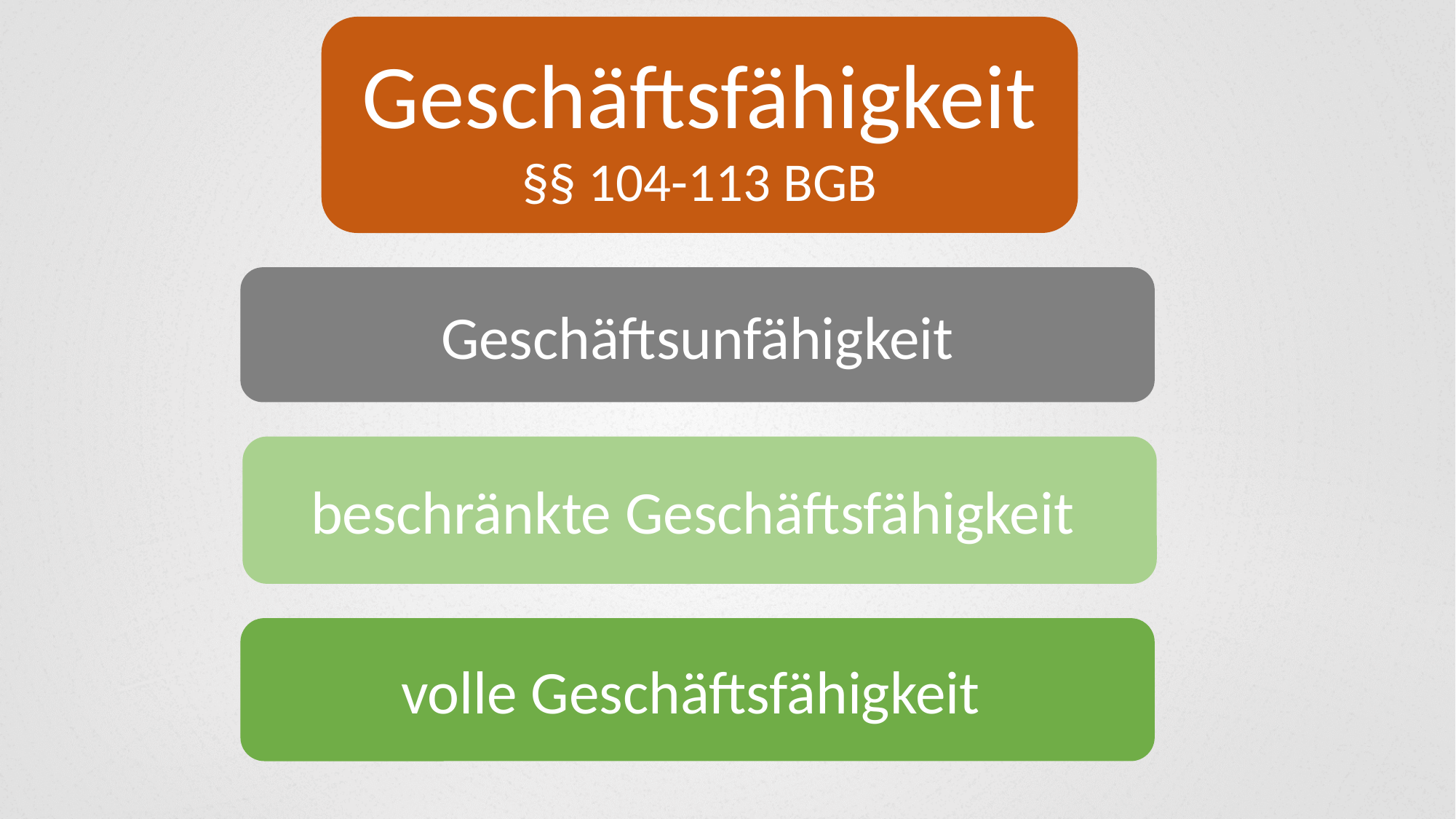

Geschäftsfähigkeit
§§ 104-113 BGB
Geschäftsunfähigkeit
beschränkte Geschäftsfähigkeit
volle Geschäftsfähigkeit